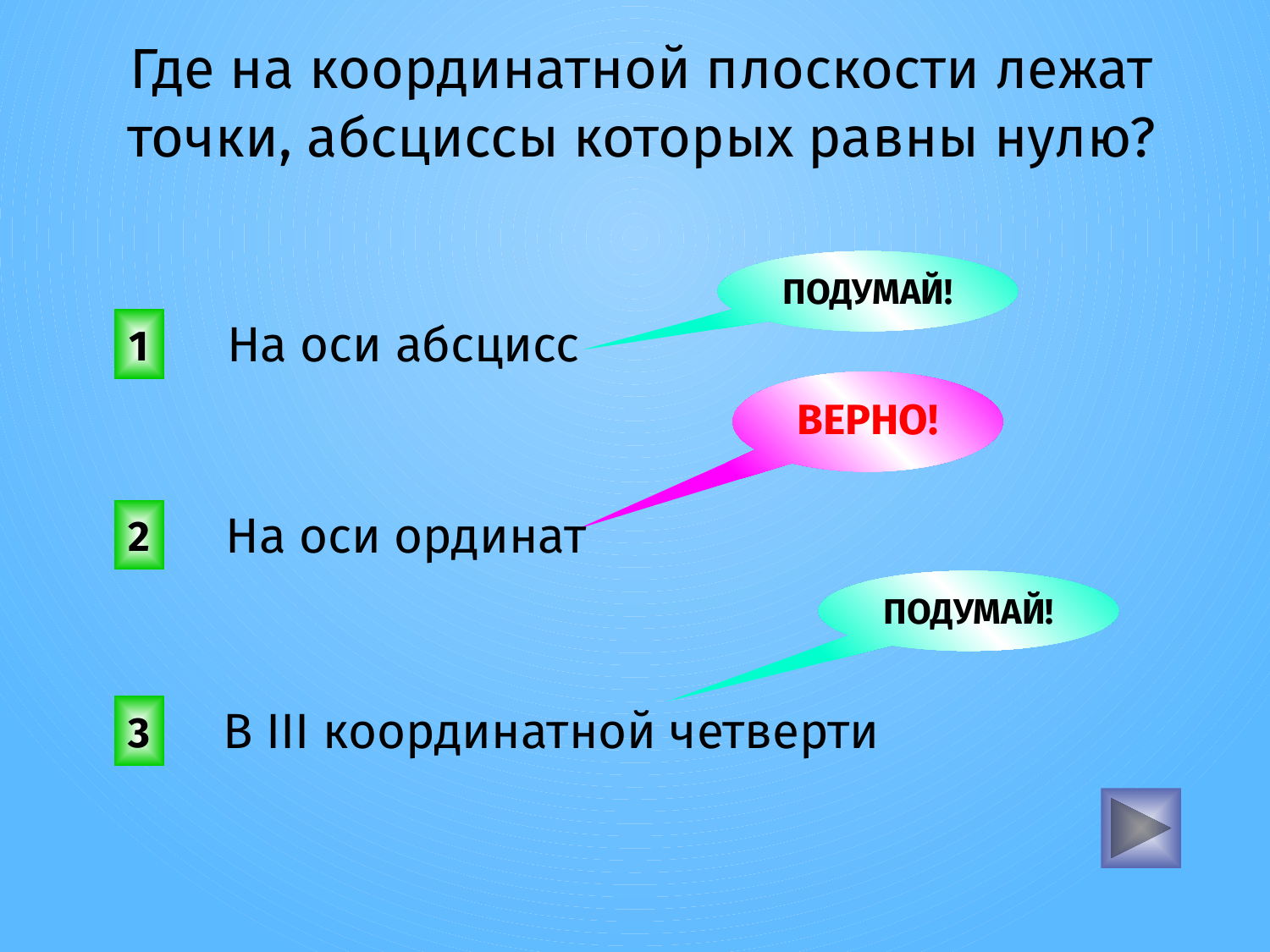

Где на координатной плоскости лежат точки, абсциссы которых равны нулю?
ПОДУМАЙ!
На оси абсцисс
1
ВЕРНО!
На оси ординат
2
ПОДУМАЙ!
В III координатной четверти
3